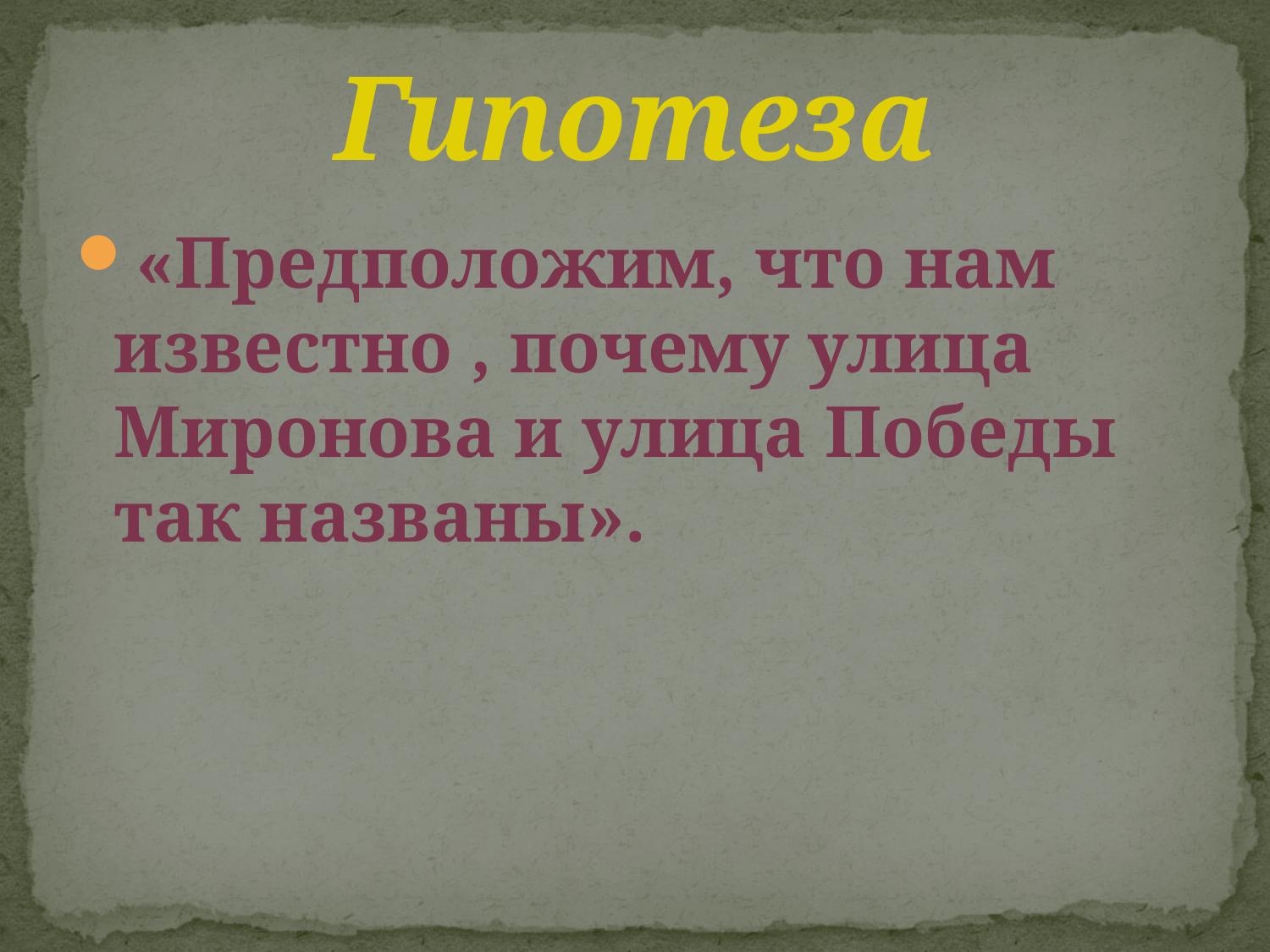

# Гипотеза
«Предположим, что нам известно , почему улица Миронова и улица Победы так названы».